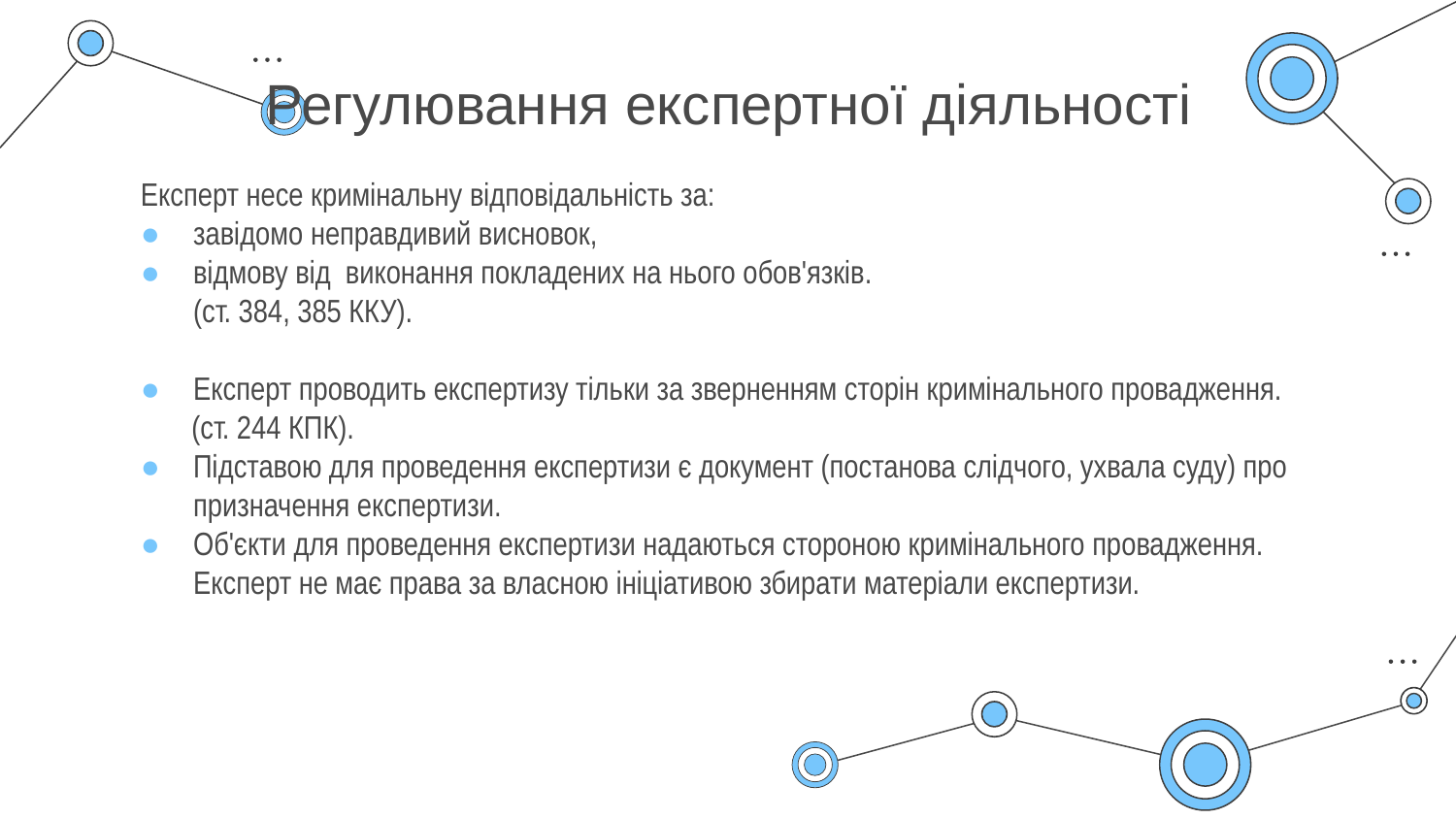

# Регулювання експертної діяльності
Експерт несе кримінальну відповідальність за:
завідомо неправдивий висновок,
відмову від  виконання покладених на нього обов'язків.
(ст. 384, 385 ККУ).

Експерт проводить експертизу тільки за зверненням сторін кримінального провадження.
       (ст. 244 КПК).
Підставою для проведення експертизи є документ (постанова слідчого, ухвала суду) про призначення експертизи.
Об'єкти для проведення експертизи надаються стороною кримінального провадження.
Експерт не має права за власною ініціативою збирати матеріали експертизи.